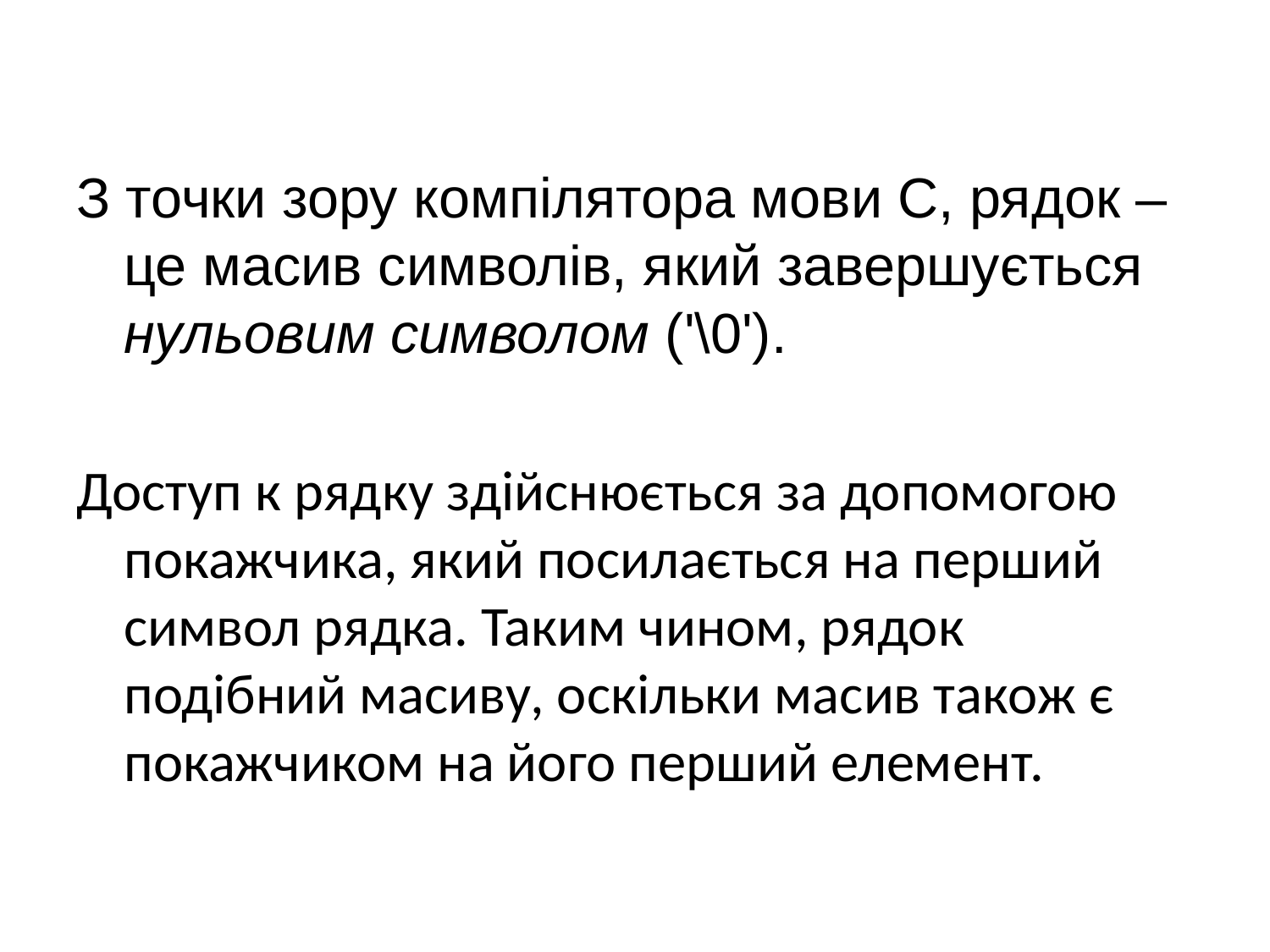

#

З точки зору компілятора мови С, рядок – це масив символів, який завершується нульовим символом ('\0').

Доступ к рядку здійснюється за допомогою покажчика, який посилається на перший символ рядка. Таким чином, рядок подібний масиву, оскільки масив також є покажчиком на його перший елемент.